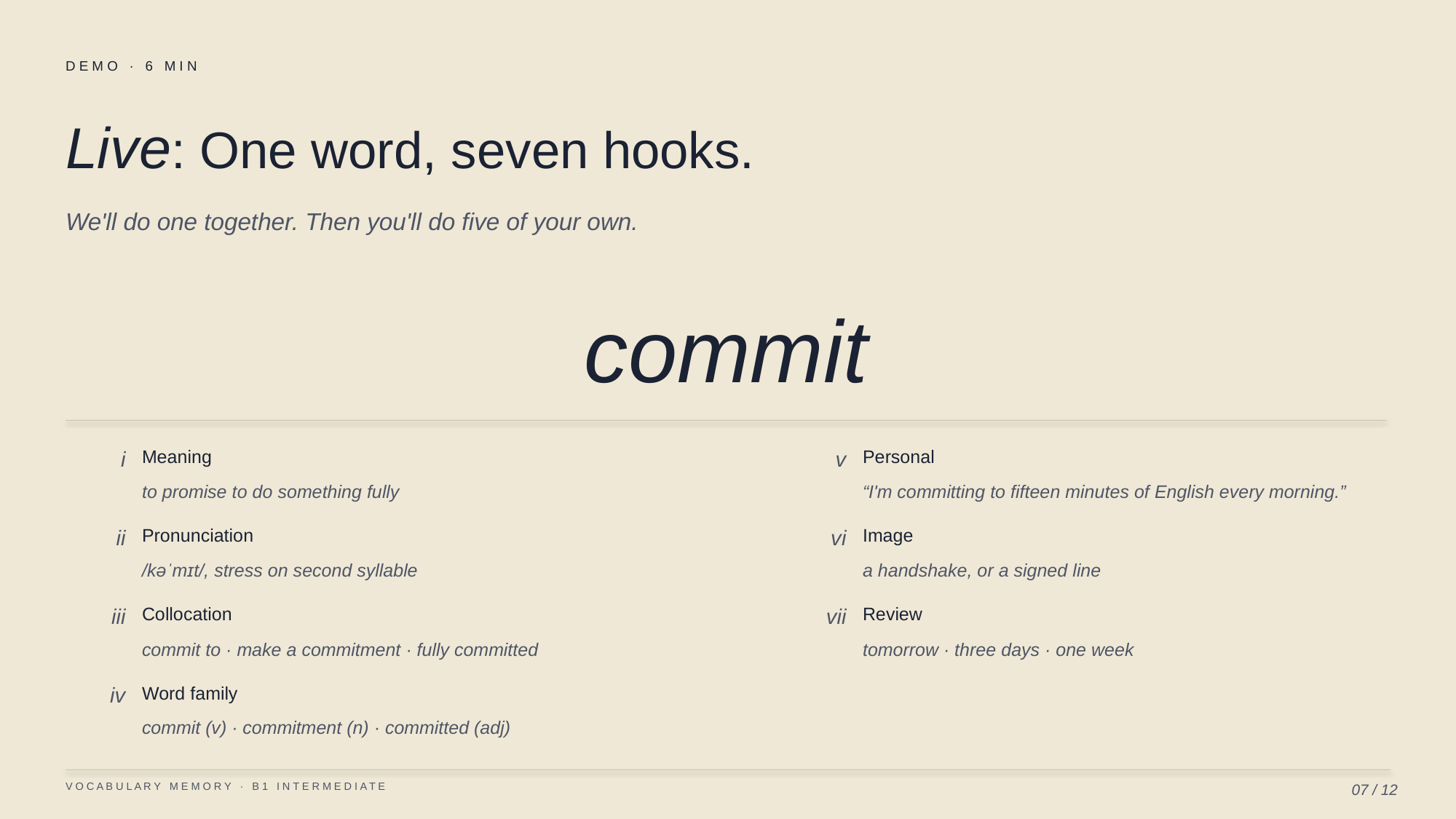

D E M O   ·   6   M I N
Live: One word, seven hooks.
We'll do one together. Then you'll do five of your own.
commit
i
Meaning
v
Personal
to promise to do something fully
“I'm committing to fifteen minutes of English every morning.”
ii
Pronunciation
vi
Image
/kəˈmɪt/, stress on second syllable
a handshake, or a signed line
iii
Collocation
vii
Review
commit to · make a commitment · fully committed
tomorrow · three days · one week
iv
Word family
commit (v) · commitment (n) · committed (adj)
V O C A B U L A R Y   M E M O R Y   ·   B 1   I N T E R M E D I A T E
07 / 12